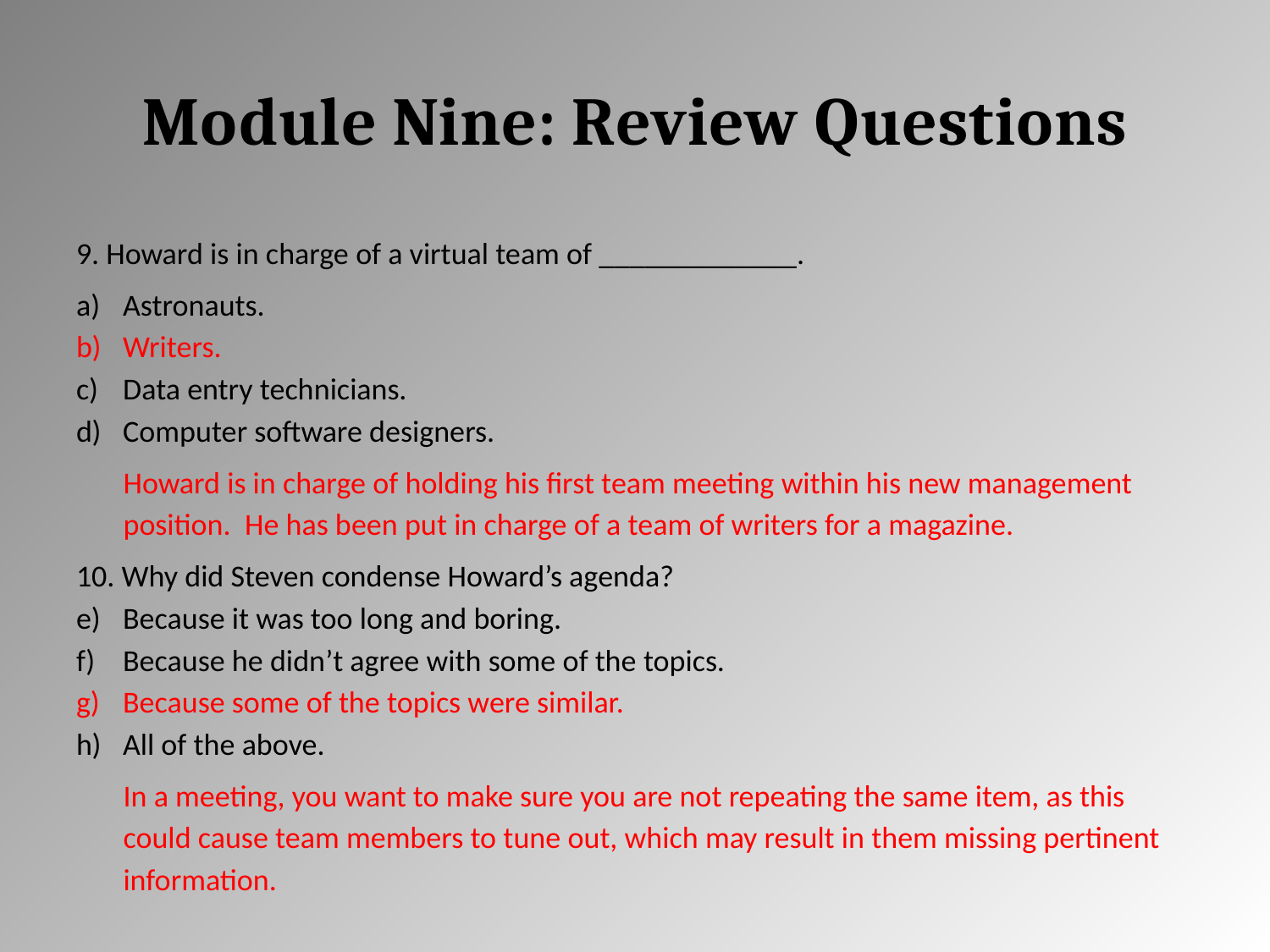

# Module Nine: Review Questions
9. Howard is in charge of a virtual team of _____________.
Astronauts.
Writers.
Data entry technicians.
Computer software designers.
Howard is in charge of holding his first team meeting within his new management position.  He has been put in charge of a team of writers for a magazine.
10. Why did Steven condense Howard’s agenda?
Because it was too long and boring.
Because he didn’t agree with some of the topics.
Because some of the topics were similar.
All of the above.
In a meeting, you want to make sure you are not repeating the same item, as this could cause team members to tune out, which may result in them missing pertinent information.